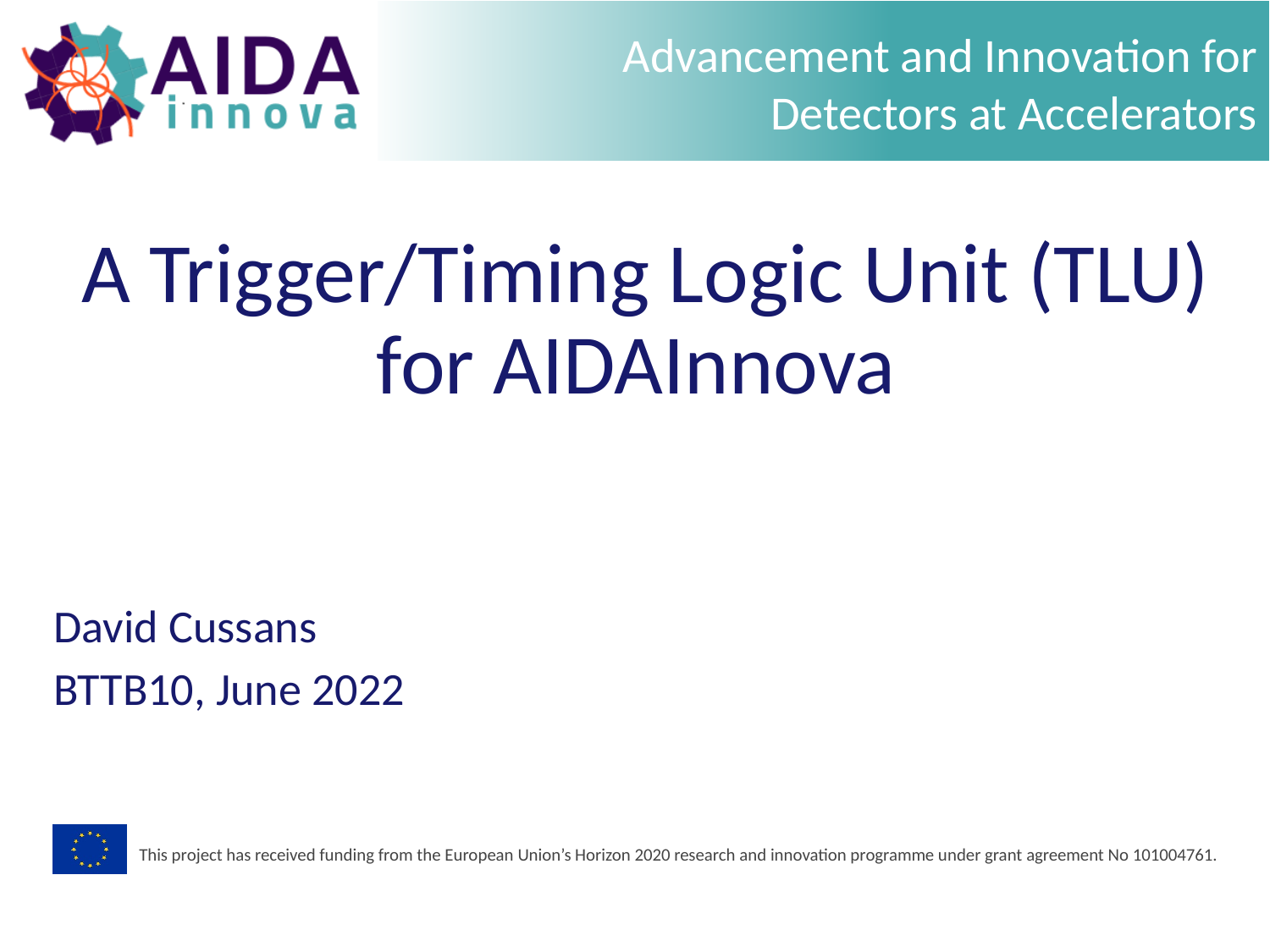

A Trigger/Timing Logic Unit (TLU) for AIDAInnova

David Cussans
BTTB10, June 2022